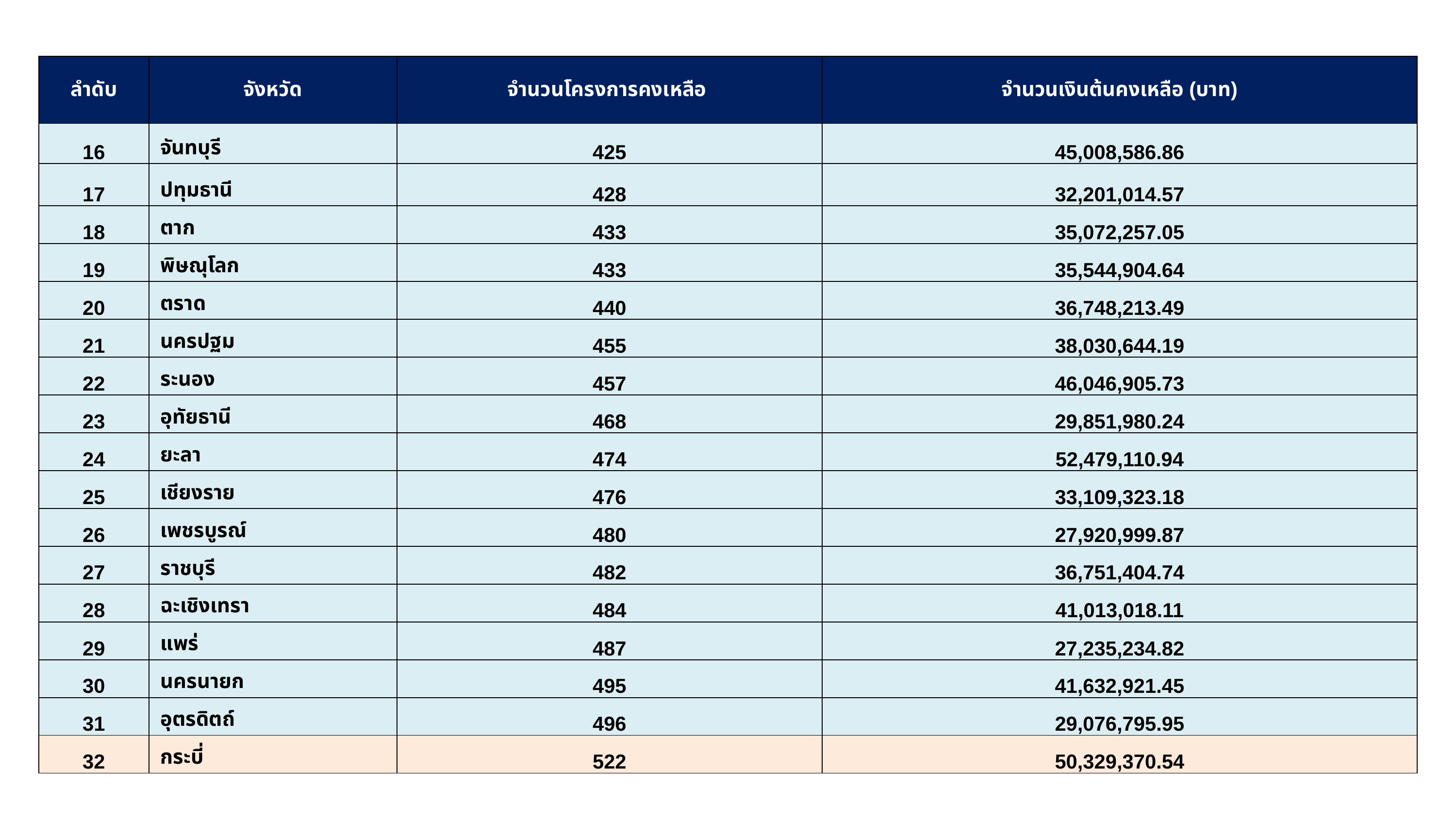

| ลำดับ | จังหวัด | จำนวนโครงการคงเหลือ | จำนวนเงินต้นคงเหลือ (บาท) |
| --- | --- | --- | --- |
| 16 | จันทบุรี | 425 | 45,008,586.86 |
| 17 | ปทุมธานี | 428 | 32,201,014.57 |
| 18 | ตาก | 433 | 35,072,257.05 |
| 19 | พิษณุโลก | 433 | 35,544,904.64 |
| 20 | ตราด | 440 | 36,748,213.49 |
| 21 | นครปฐม | 455 | 38,030,644.19 |
| 22 | ระนอง | 457 | 46,046,905.73 |
| 23 | อุทัยธานี | 468 | 29,851,980.24 |
| 24 | ยะลา | 474 | 52,479,110.94 |
| 25 | เชียงราย | 476 | 33,109,323.18 |
| 26 | เพชรบูรณ์ | 480 | 27,920,999.87 |
| 27 | ราชบุรี | 482 | 36,751,404.74 |
| 28 | ฉะเชิงเทรา | 484 | 41,013,018.11 |
| 29 | แพร่ | 487 | 27,235,234.82 |
| 30 | นครนายก | 495 | 41,632,921.45 |
| 31 | อุตรดิตถ์ | 496 | 29,076,795.95 |
| 32 | กระบี่ | 522 | 50,329,370.54 |